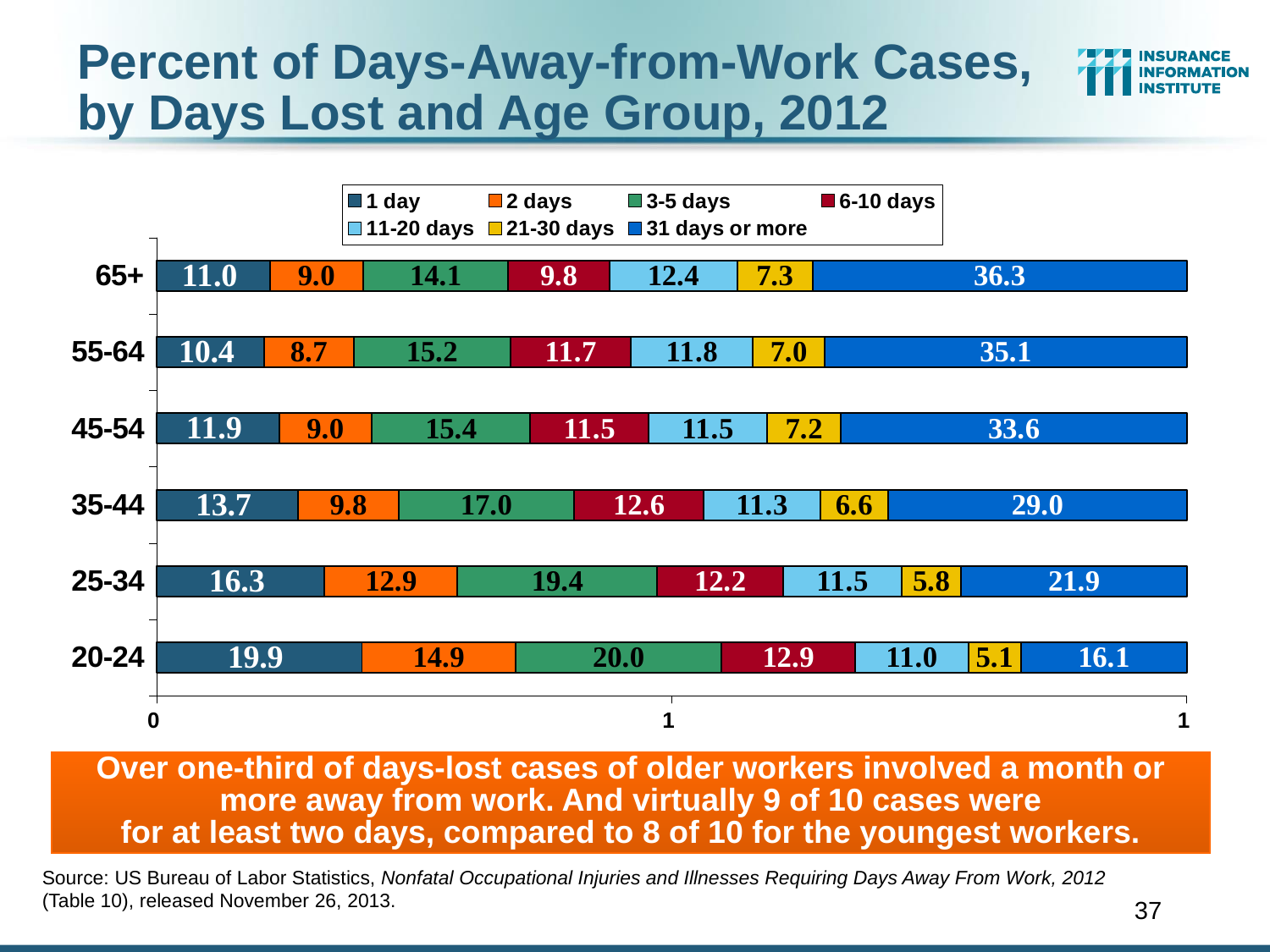

Percent of Days-Away-from-Work Cases,  by Days Lost and Age Group, 2012

### Chart

| Category | 1 day | 2 days | 3-5 days | 6-10 days | 11-20 days | 21-30 days | 31 days or more |
|---|---|---|---|---|---|---|---|
| 20-24 | 19.9 | 14.9 | 20.0 | 12.9 | 11.0 | 5.1 | 16.1 |
| 25-34 | 16.3 | 12.9 | 19.4 | 12.2 | 11.5 | 5.8 | 21.9 |
| 35-44 | 13.7 | 9.8 | 17.0 | 12.6 | 11.3 | 6.6 | 29.0 |
| 45-54 | 11.9 | 9.0 | 15.4 | 11.5 | 11.5 | 7.2 | 33.6 |
| 55-64 | 10.4 | 8.7 | 15.2 | 11.7 | 11.8 | 7.0 | 35.1 |
| 65+ | 11.0 | 9.0 | 14.1 | 9.8 | 12.4 | 7.3 | 36.3 |
Over one-third of days-lost cases of older workers involved a month or more away from work. And virtually 9 of 10 cases were
for at least two days, compared to 8 of 10 for the youngest workers.
Source: US Bureau of Labor Statistics, Nonfatal Occupational Injuries and Illnesses Requiring Days Away From Work, 2012 (Table 10), released November 26, 2013.
37